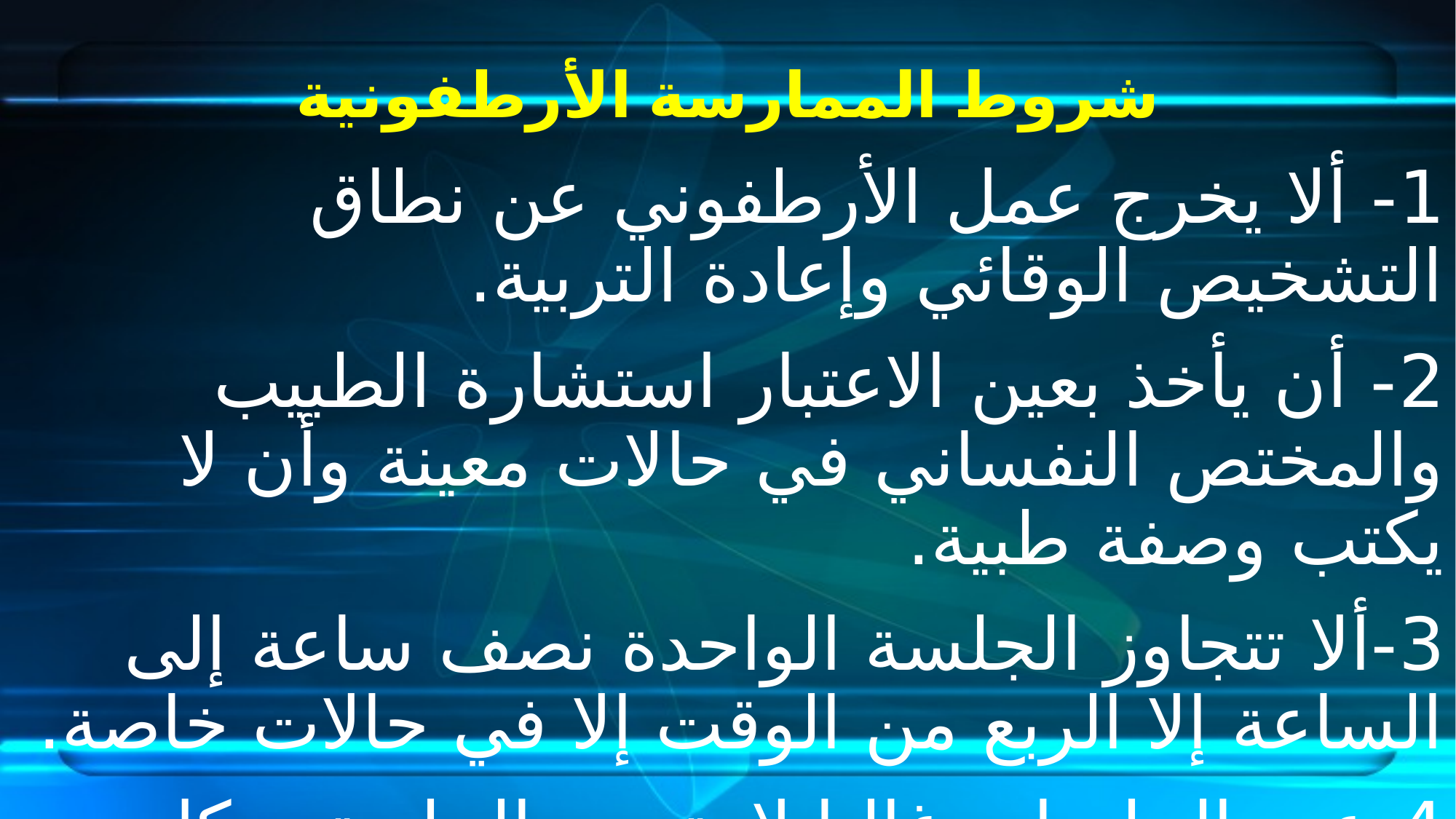

# شروط الممارسة الأرطفونية
1- ألا يخرج عمل الأرطفوني عن نطاق التشخيص الوقائي وإعادة التربية.
2- أن يأخذ بعين الاعتبار استشارة الطبيب والمختص النفساني في حالات معينة وأن لا يكتب وصفة طبية.
3-ألا تتجاوز الجلسة الواحدة نصف ساعة إلى الساعة إلا الربع من الوقت إلا في حالات خاصة.
4-عدد الجلسات غالبا لا يتعدى الجلستين كل ثلاثة أسابيع.